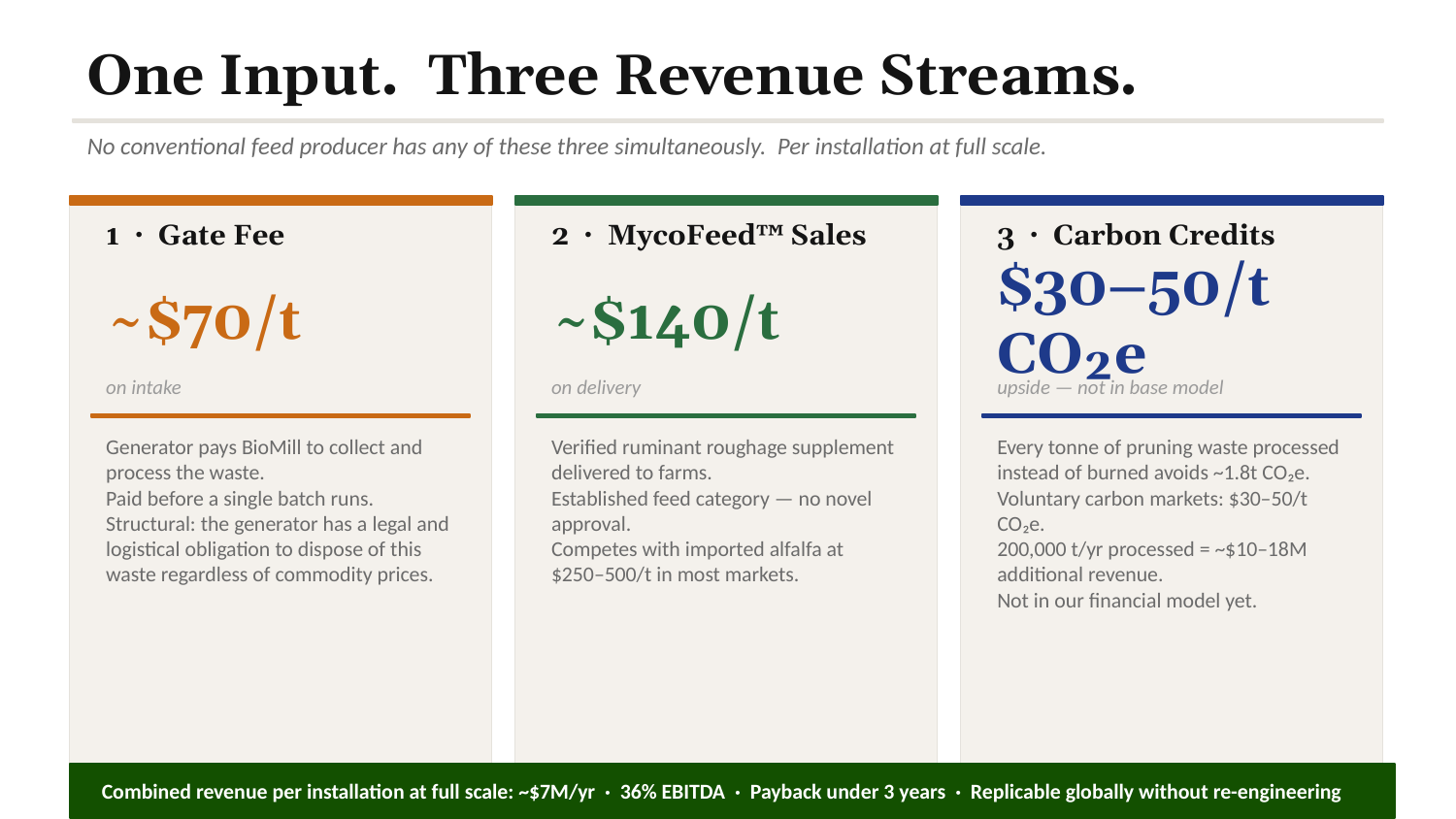

One Input.  Three Revenue Streams.

No conventional feed producer has any of these three simultaneously.  Per installation at full scale.

1  ·  Gate Fee
2  ·  MycoFeed™ Sales
3  ·  Carbon Credits
~$70/t
~$140/t
$30–50/t
CO₂e
on intake
on delivery
upside — not in base model

Generator pays BioMill to collect and process the waste.
Paid before a single batch runs.
Structural: the generator has a legal and logistical obligation to dispose of this waste regardless of commodity prices.
Verified ruminant roughage supplement delivered to farms.
Established feed category — no novel approval.
Competes with imported alfalfa at $250–500/t in most markets.
Every tonne of pruning waste processed instead of burned avoids ~1.8t CO₂e.
Voluntary carbon markets: $30–50/t CO₂e.
200,000 t/yr processed = ~$10–18M additional revenue.
Not in our financial model yet.

Combined revenue per installation at full scale: ~$7M/yr  ·  36% EBITDA  ·  Payback under 3 years  ·  Replicable globally without re-engineering